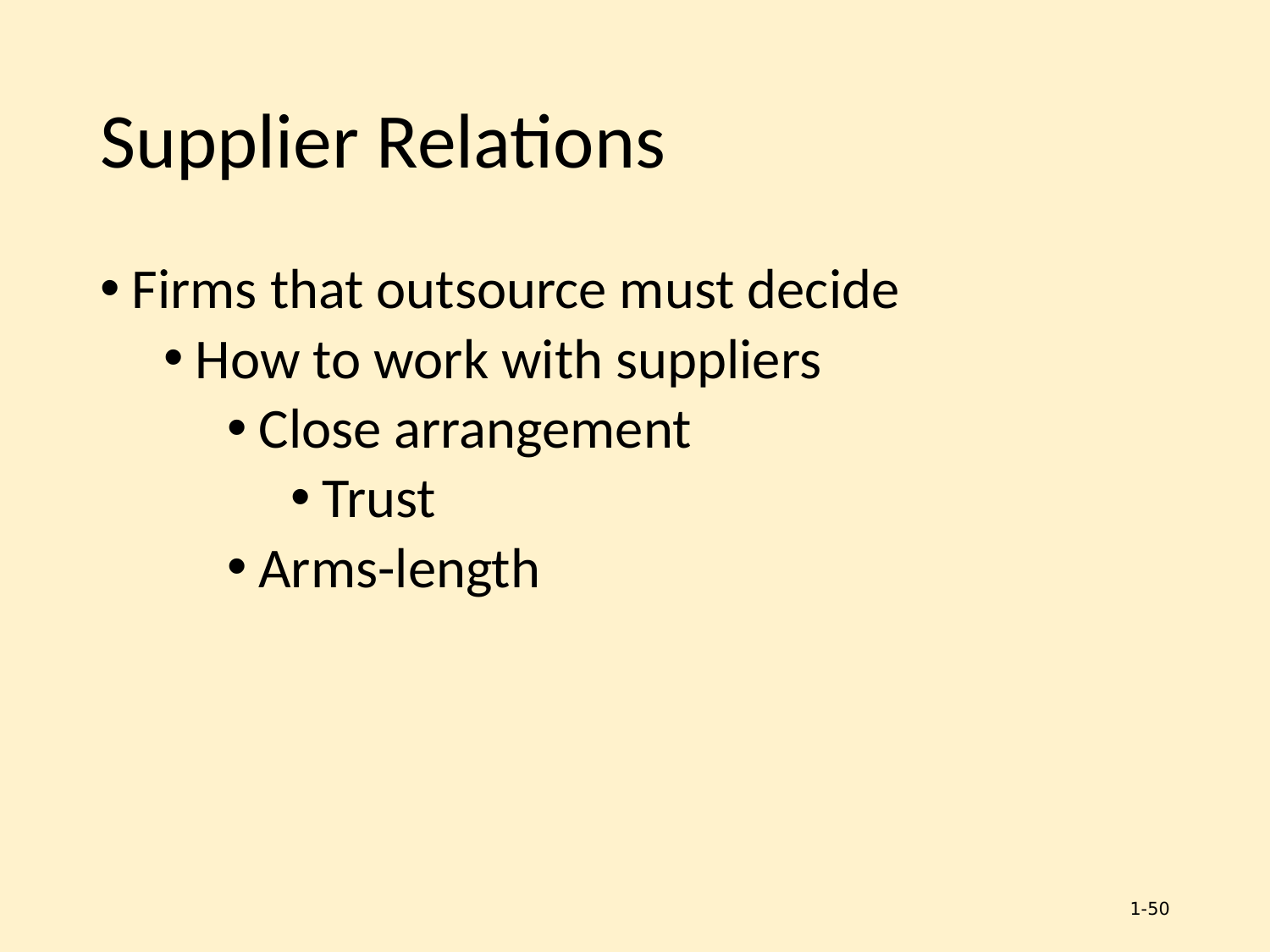

# Supplier Relations
Firms that outsource must decide
How to work with suppliers
Close arrangement
Trust
Arms-length
1-50